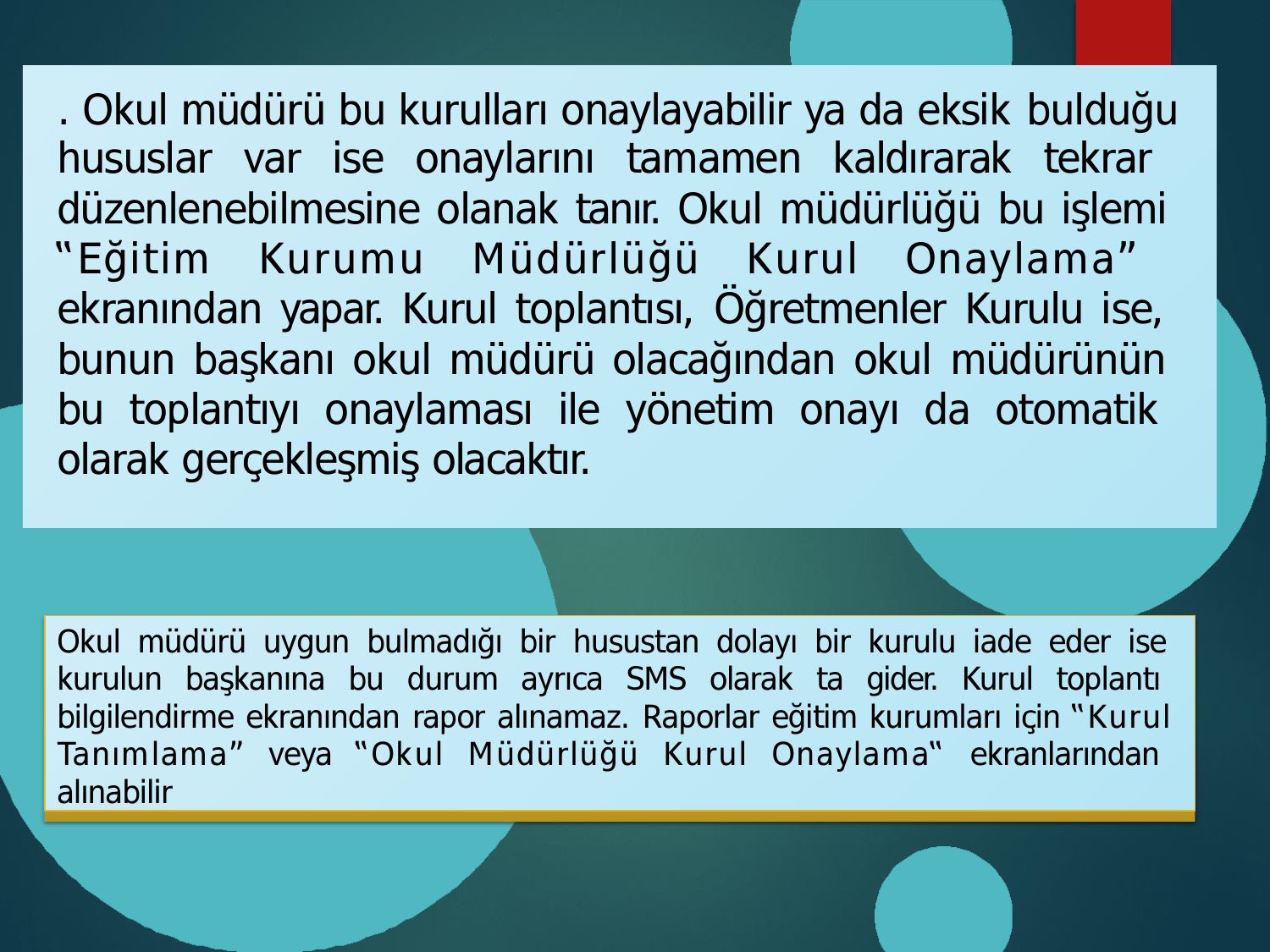

# . Okul müdürü bu kurulları onaylayabilir ya da eksik bulduğu
hususlar var ise onaylarını tamamen kaldırarak tekrar  düzenlenebilmesine olanak tanır. Okul müdürlüğü bu işlemi  “Eğitim Kurumu Müdürlüğü Kurul Onaylama”  ekranından yapar. Kurul toplantısı, Öğretmenler Kurulu ise,  bunun başkanı okul müdürü olacağından okul müdürünün  bu toplantıyı onaylaması ile yönetim onayı da otomatik  olarak gerçekleşmiş olacaktır.

Okul müdürü uygun bulmadığı bir husustan dolayı bir kurulu iade eder ise  kurulun başkanına bu durum ayrıca SMS olarak ta gider. Kurul toplantı  bilgilendirme ekranından rapor alınamaz. Raporlar eğitim kurumları için “Kurul  Tanımlama” veya “Okul Müdürlüğü Kurul Onaylama“ ekranlarından  alınabilir